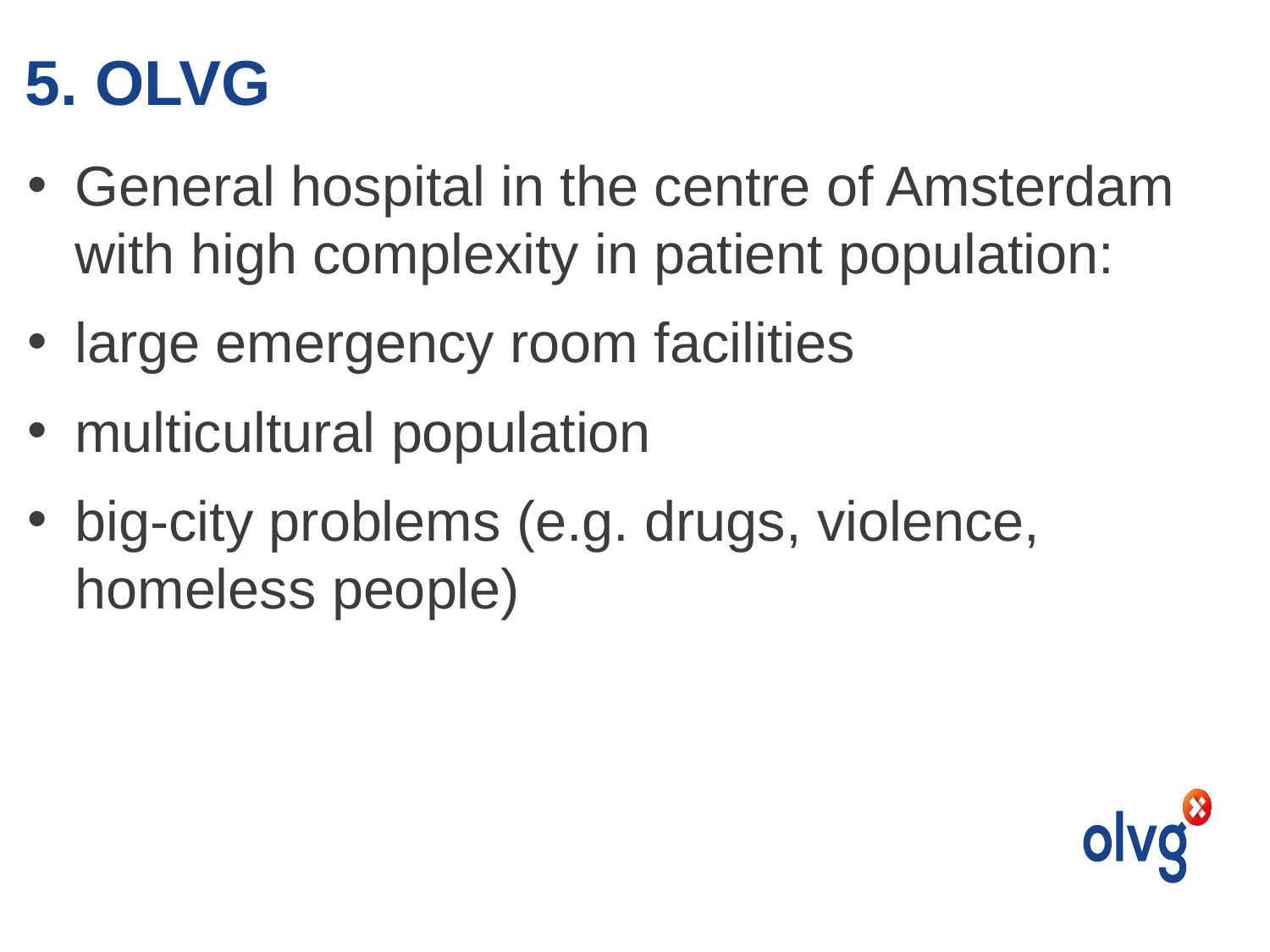

# 5. OLVG
General hospital in the centre of Amsterdam with high complexity in patient population:
large emergency room facilities
multicultural population
big-city problems (e.g. drugs, violence, homeless people)